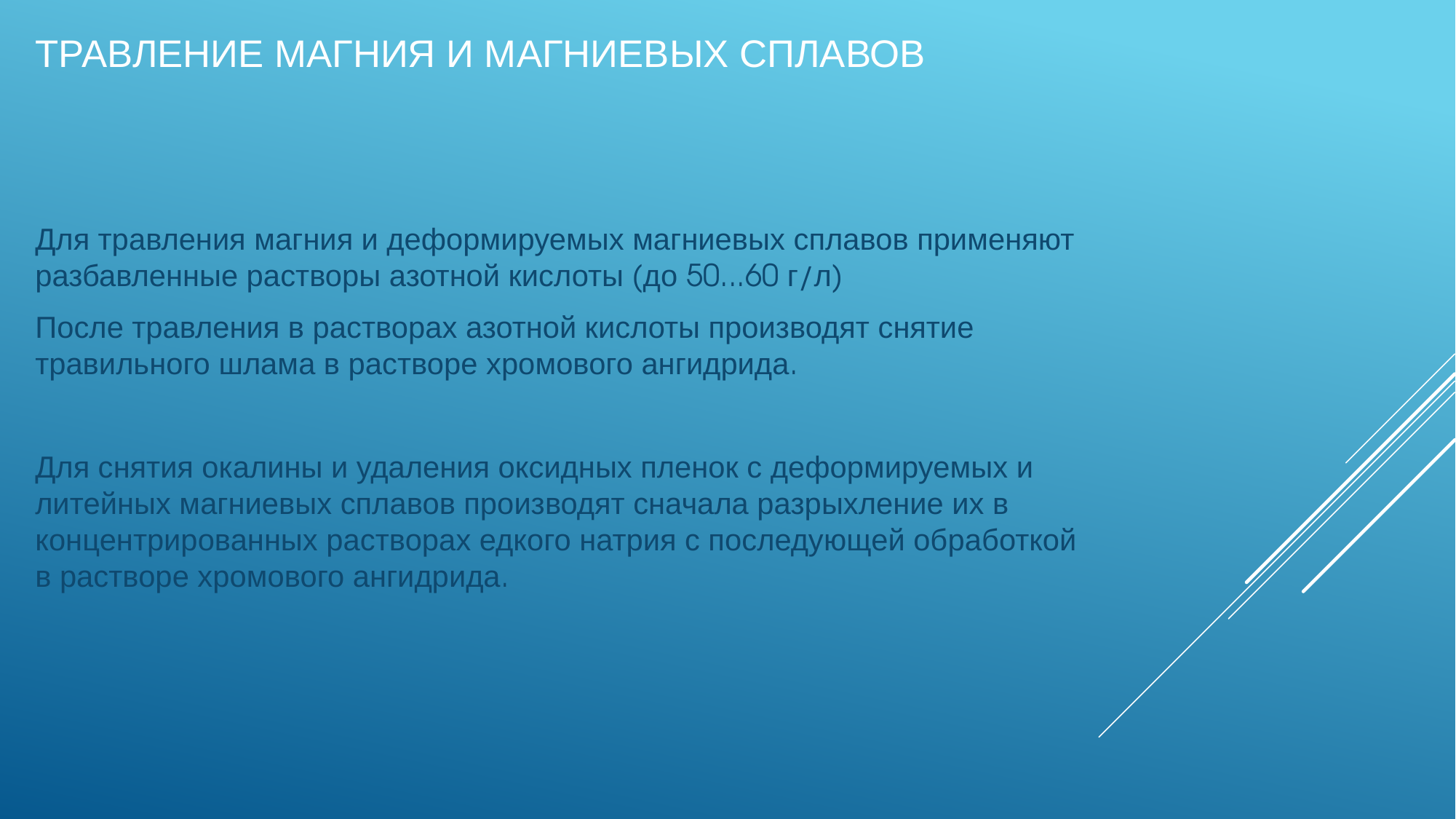

# Травление магния и магниевых сплавов
Для травления магния и деформируемых магниевых сплавов применяют разбавленные растворы азотной кислоты (до 50...60 г/л)
После травления в растворах азотной кислоты производят снятие травильного шлама в растворе хромового ангидрида.

Для снятия окалины и удаления оксидных пленок с деформируемых и литейных магниевых сплавов производят сначала разрыхление их в концентрированных растворах едкого натрия с последующей обработкой в растворе хромового ангидрида.